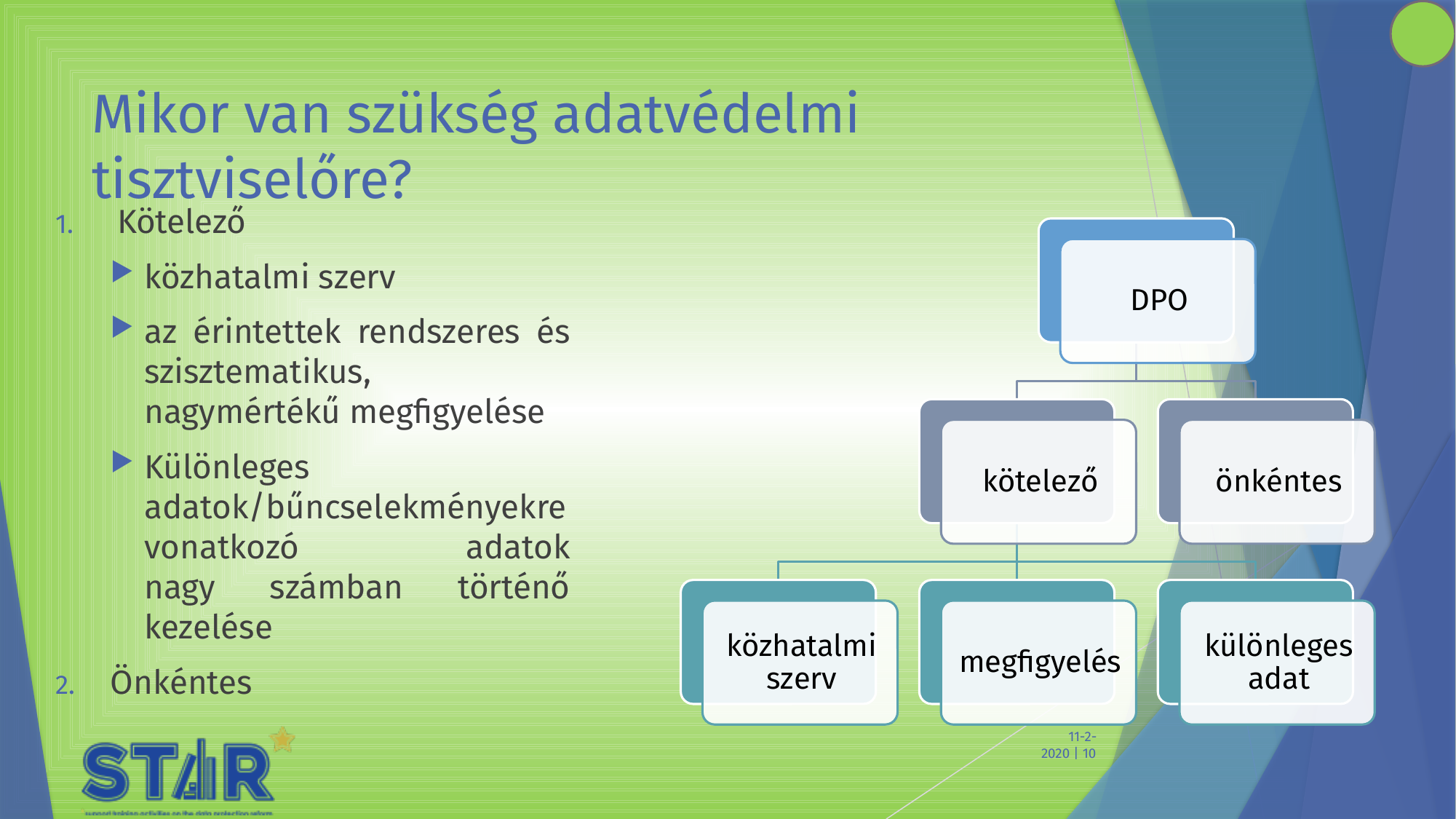

# Mikor van szükség adatvédelmi tisztviselőre?
Kötelező
közhatalmi szerv
az érintettek rendszeres és szisztematikus, nagymértékű megfigyelése
Különleges adatok/bűncselekményekre vonatkozó adatok
nagy számban történő kezelése
Önkéntes
DPO
kötelező
közhatalmi szerv
megfigyelés
különleges adat
önkéntes
 11-2-2020 | 10